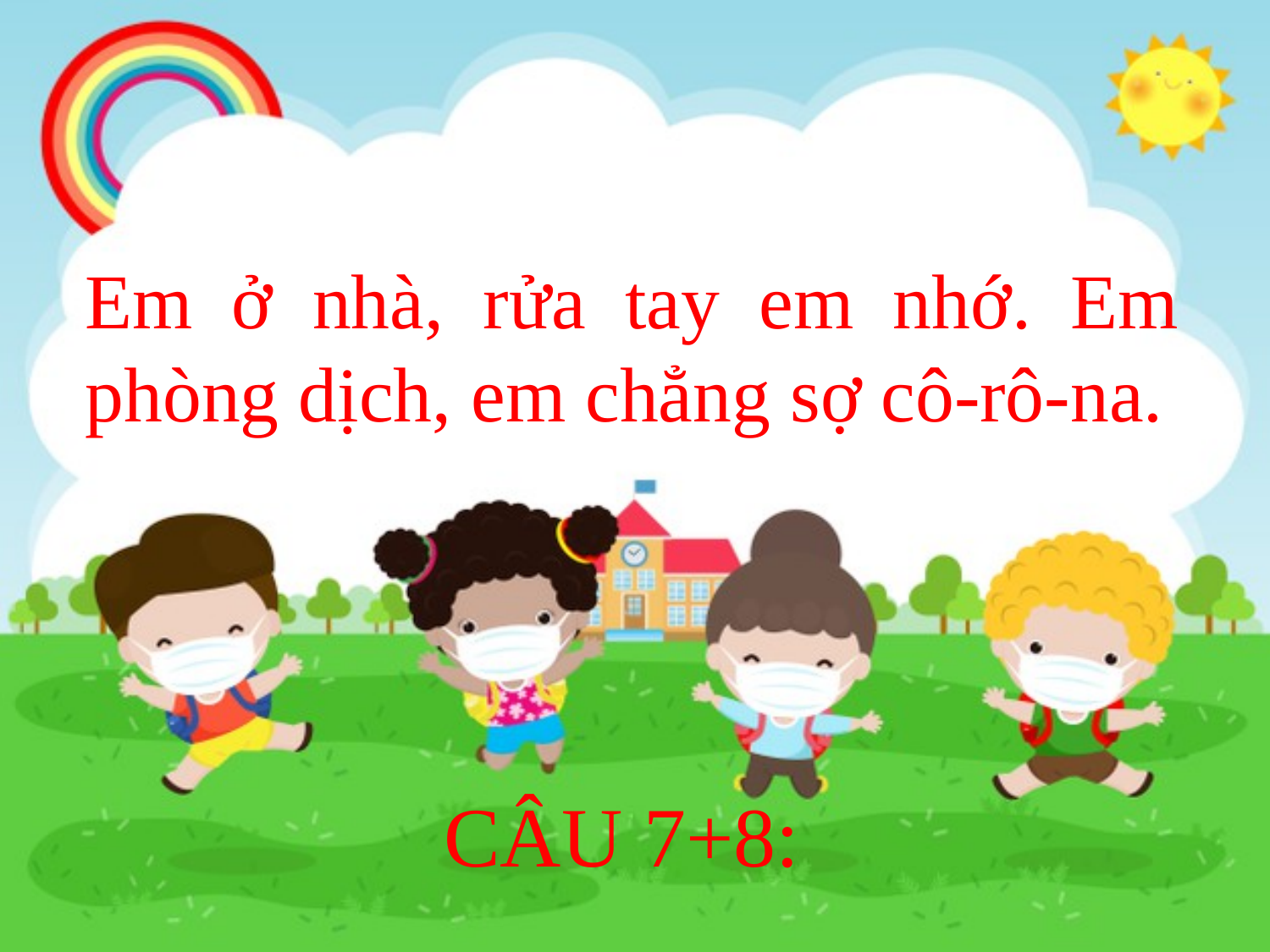

Em ở nhà, rửa tay em nhớ. Em phòng dịch, em chẳng sợ cô-rô-na.
CÂU 7+8: